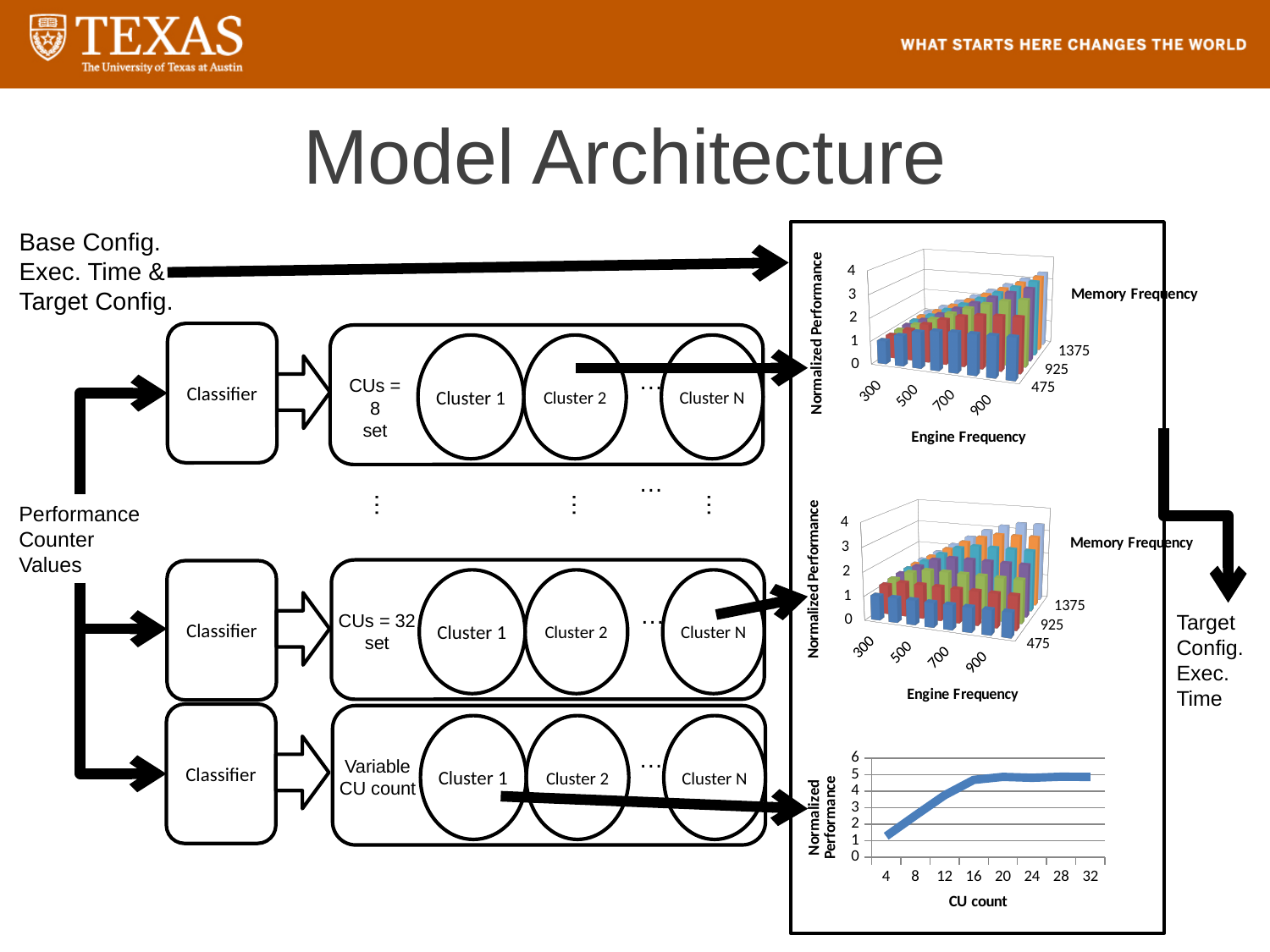

# Model Architecture
Base Config. Exec. Time & Target Config.

[unsupported chart]

Classifier

Cluster 2
Cluster N
Cluster 1

…
CUs = 8
set
…

[unsupported chart]

Performance Counter Values
…
…
…
Classifier

Target Config. Exec. Time
Classifier

### Chart

| Category |  |
|---|---|
| 4 | 1.26971459741536 |
| 8 | 2.53337969733037 |
| 12 | 3.75769673615828 |
| 16 | 4.69442524106015 |
| 20 | 4.8763815387395 |
| 24 | 4.82116332251019 |
| 28 | 4.88520032933538 |
| 32 | 4.87109366078358 |
…

Cluster 2
Cluster N
Cluster 1
…
CUs = 32
set

Cluster 2
Cluster N
Cluster 1
Variable CU count
32